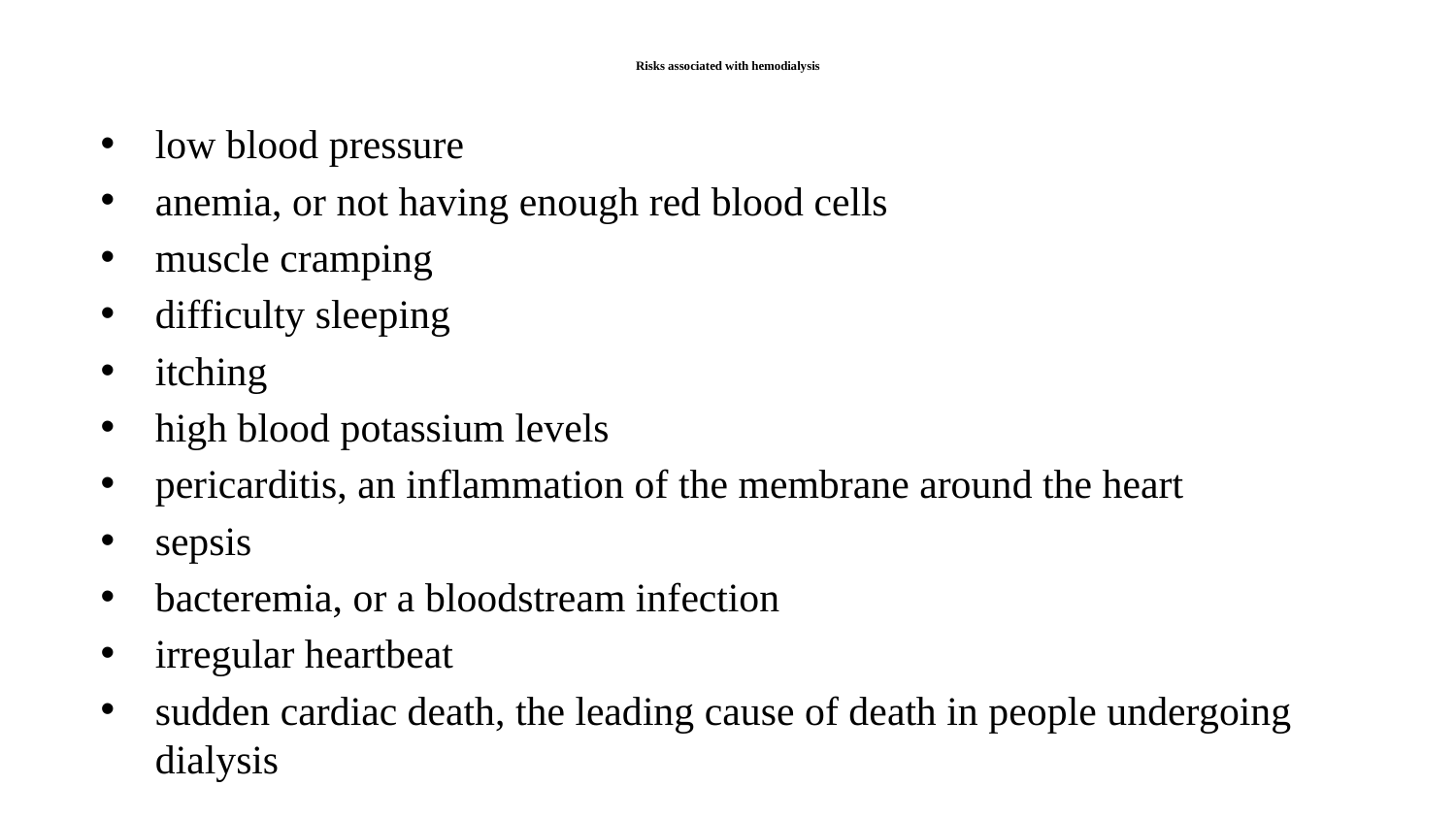

# Risks associated with hemodialysis
low blood pressure
anemia, or not having enough red blood cells
muscle cramping
difficulty sleeping
itching
high blood potassium levels
pericarditis, an inflammation of the membrane around the heart
sepsis
bacteremia, or a bloodstream infection
irregular heartbeat
sudden cardiac death, the leading cause of death in people undergoing dialysis